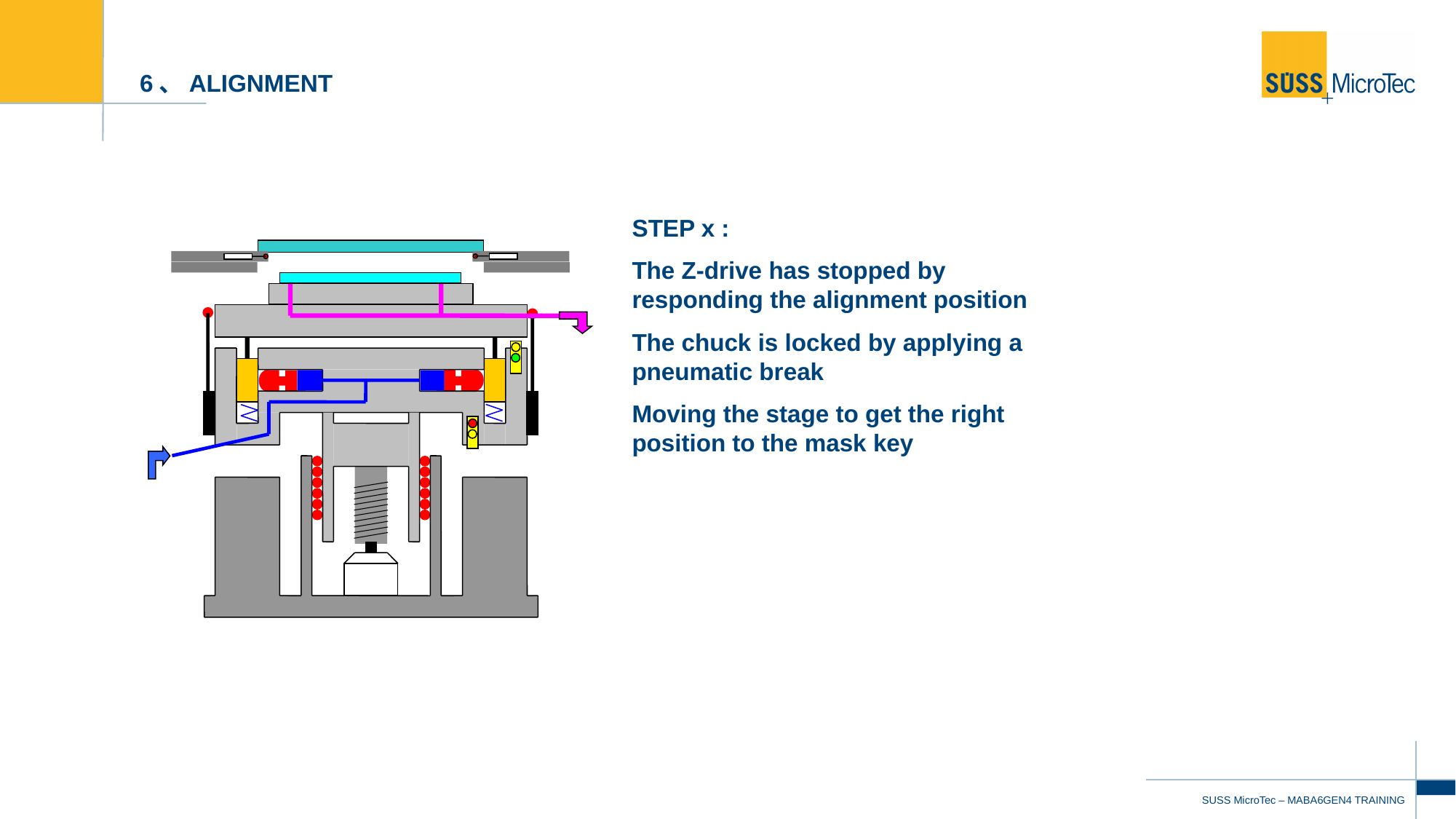

# 6、alignment
STEP x :
The Z-drive has stopped by responding the alignment position
The chuck is locked by applying a pneumatic break
Moving the stage to get the right position to the mask key

39
SUSS MicroTec – MABA6GEN4 TRAINING